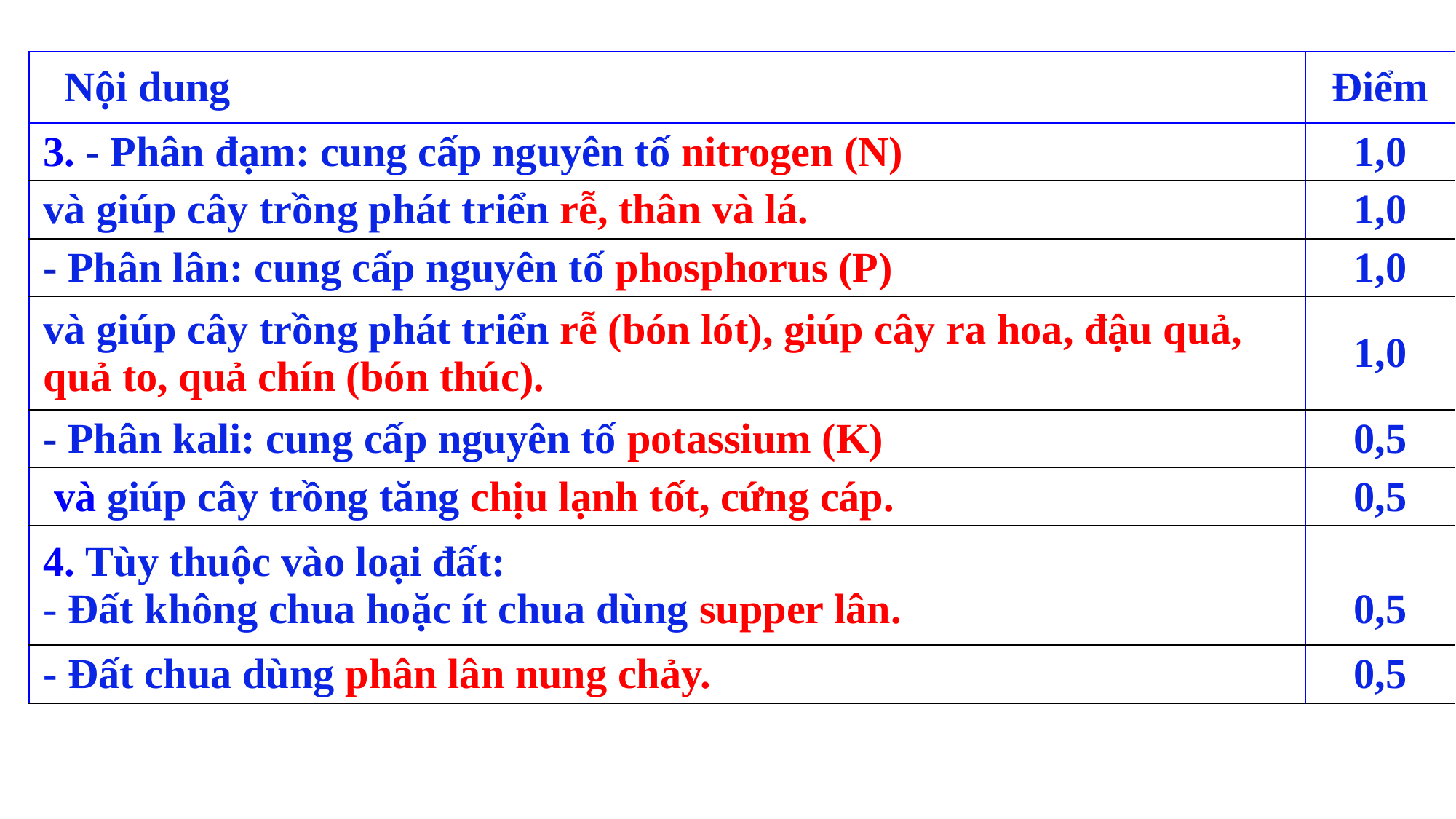

| Nội dung | Điểm |
| --- | --- |
| 3. - Phân đạm: cung cấp nguyên tố nitrogen (N) | 1,0 |
| và giúp cây trồng phát triển rễ, thân và lá. | 1,0 |
| - Phân lân: cung cấp nguyên tố phosphorus (P) | 1,0 |
| và giúp cây trồng phát triển rễ (bón lót), giúp cây ra hoa, đậu quả, quả to, quả chín (bón thúc). | 1,0 |
| - Phân kali: cung cấp nguyên tố potassium (K) | 0,5 |
| và giúp cây trồng tăng chịu lạnh tốt, cứng cáp. | 0,5 |
| 4. Tùy thuộc vào loại đất: - Đất không chua hoặc ít chua dùng supper lân. | 0,5 |
| - Đất chua dùng phân lân nung chảy. | 0,5 |